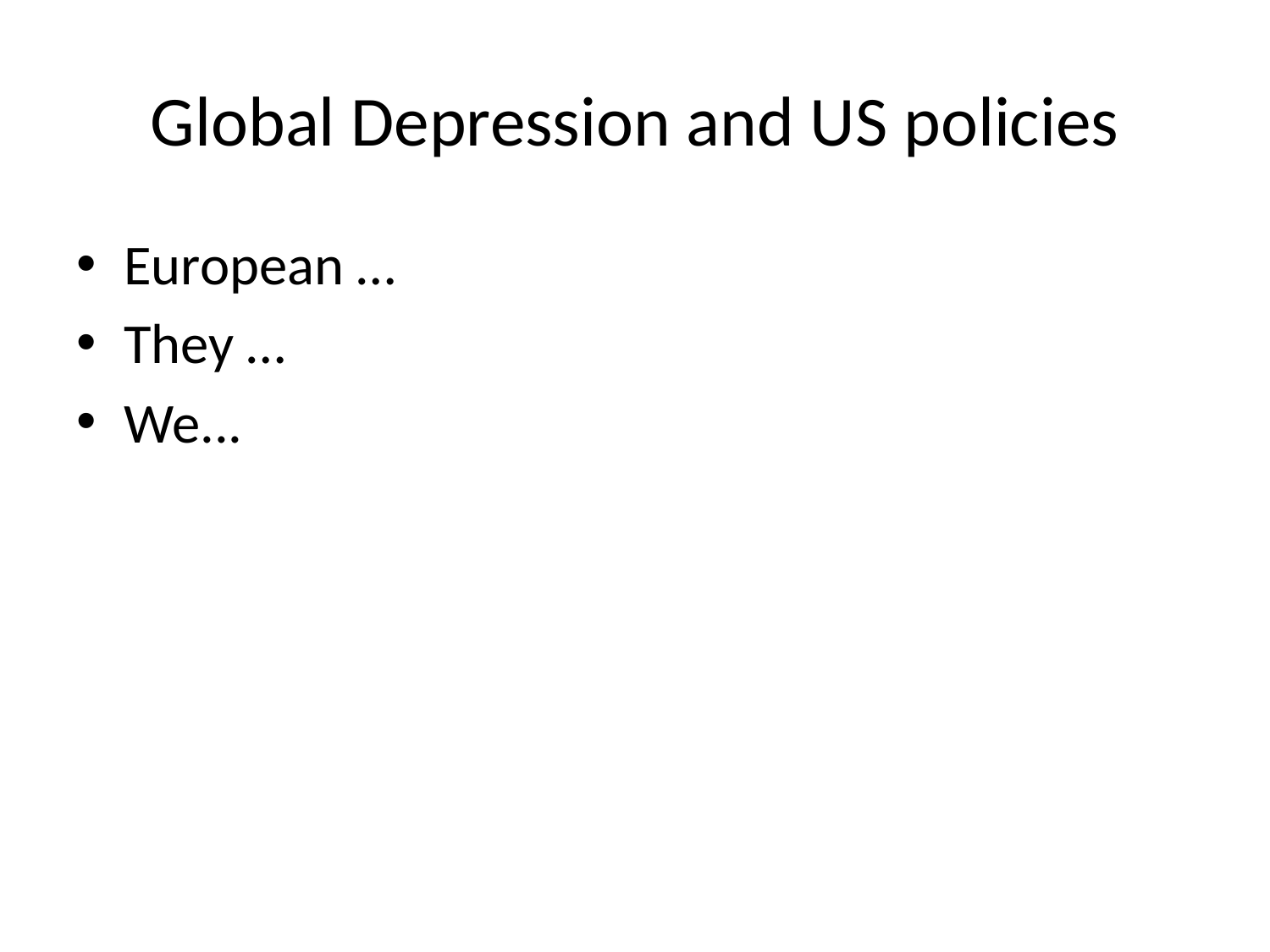

# Global Depression and US policies
European …
They …
We...